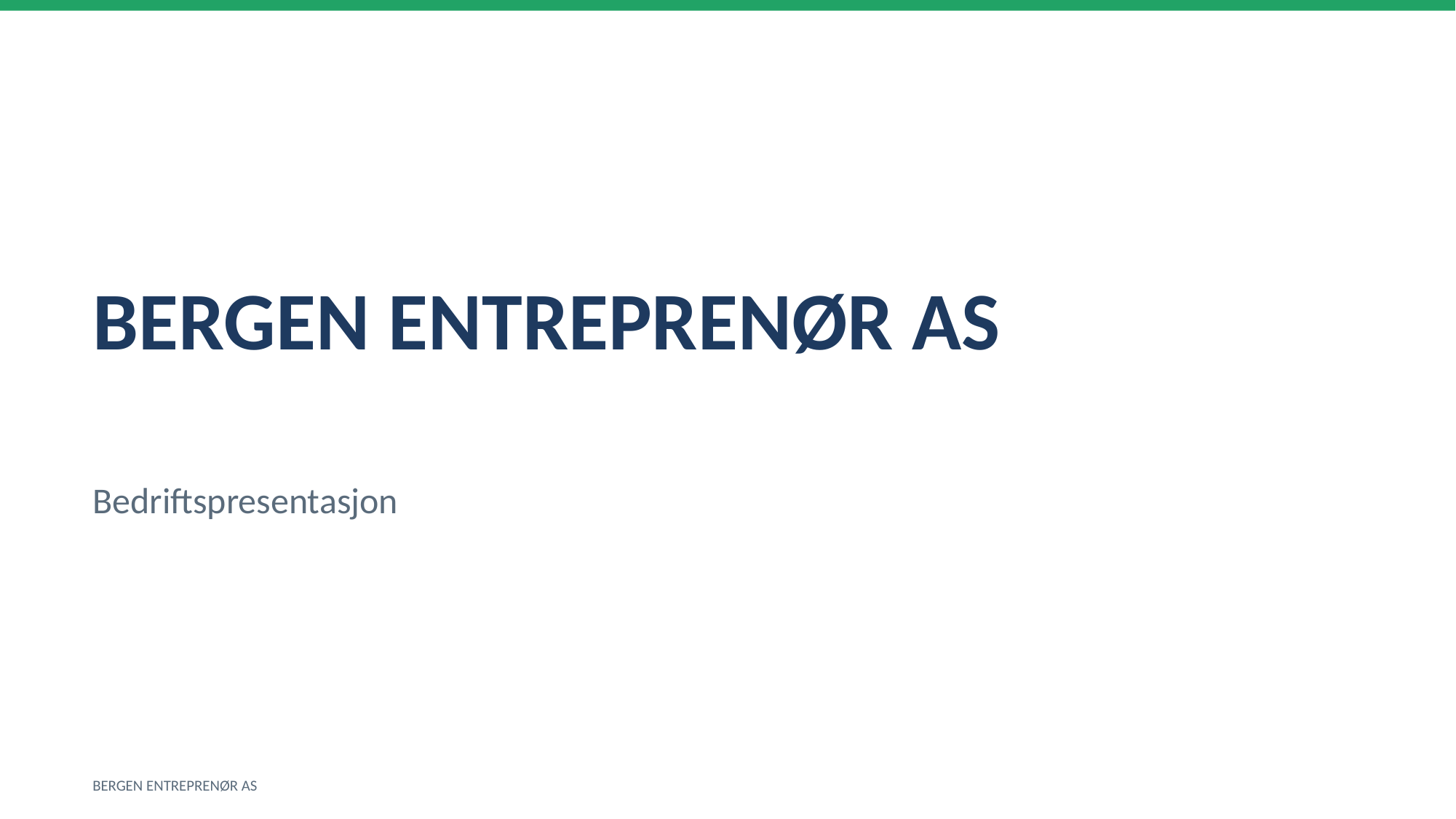

BERGEN ENTREPRENØR AS
Bedriftspresentasjon
BERGEN ENTREPRENØR AS